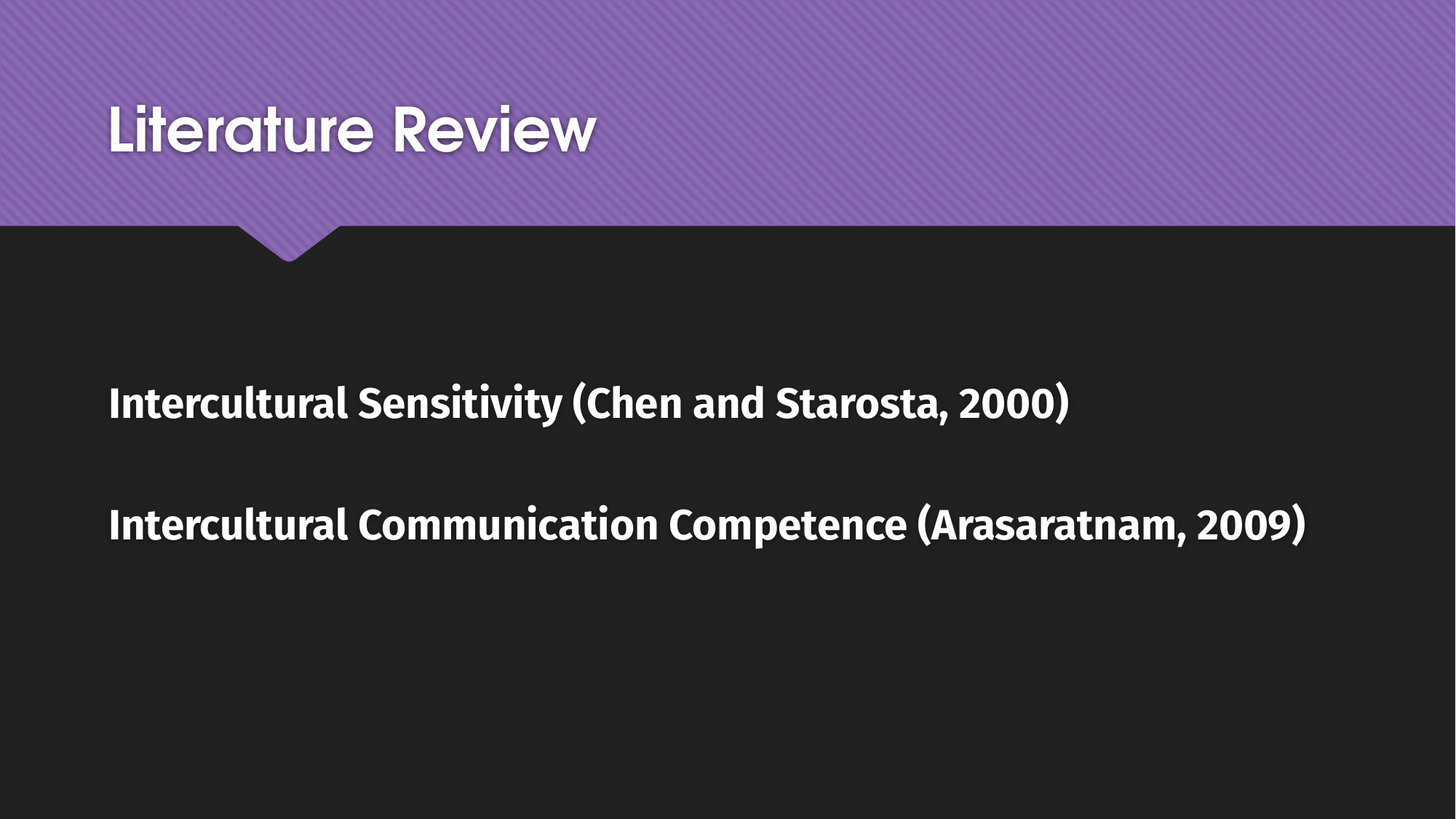

# Literature Review

Intercultural Sensitivity (Chen and Starosta, 2000)

Intercultural Communication Competence (Arasaratnam, 2009)